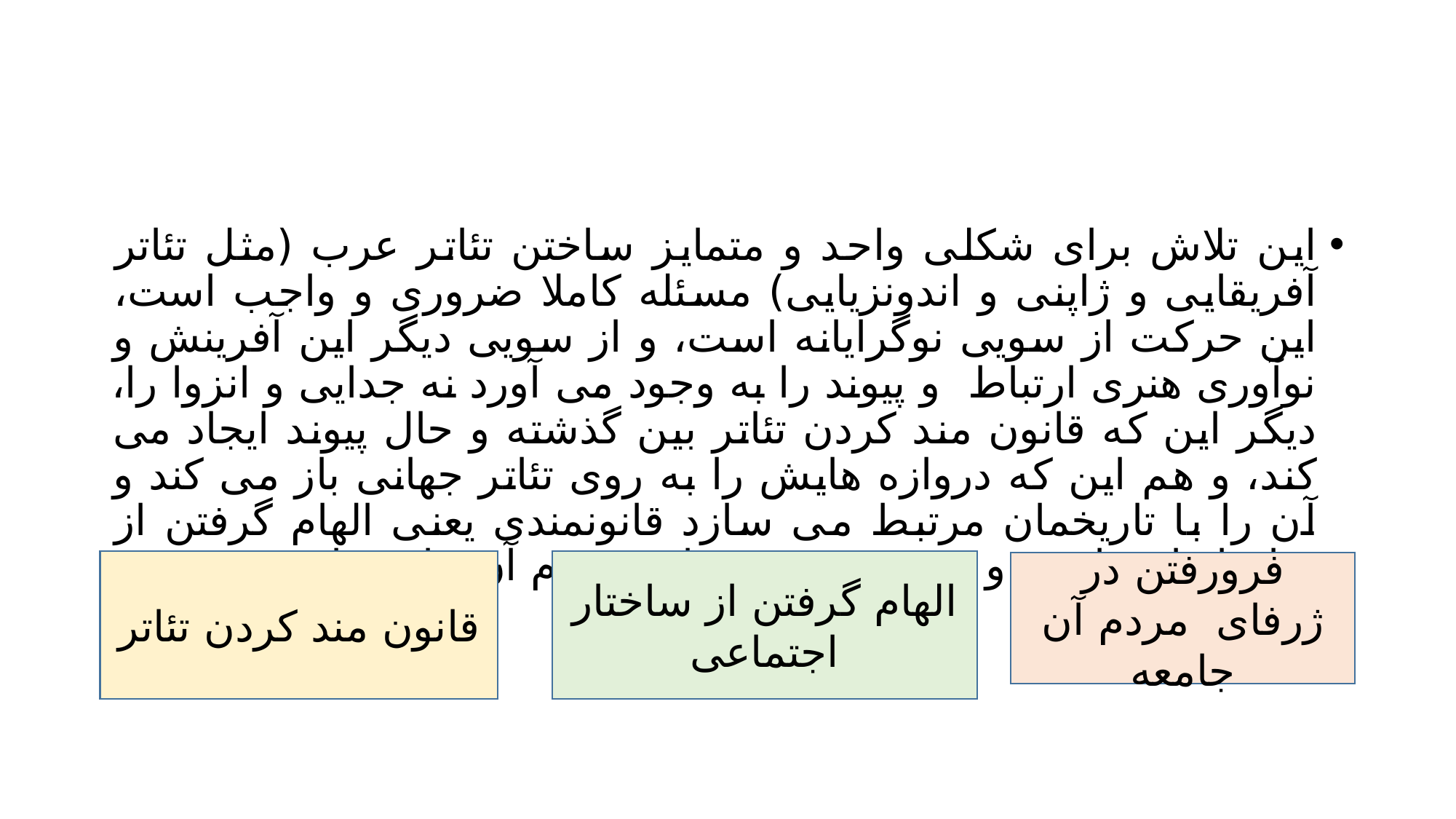

#
این تلاش برای شکلی واحد و متمایز ساختن تئاتر عرب (مثل تئاتر آفریقایی و ژاپنی و اندونزیایی) مسئله کاملا ضروری و واجب است، این حرکت از سویی نوگرایانه است، و از سویی دیگر این آفرینش و نوآوری هنری ارتباط  و پیوند را به وجود می آورد نه جدایی و انزوا را، دیگر این که قانون مند کردن تئاتر بین گذشته و حال پیوند ایجاد می کند، و هم این که دروازه هایش را به روی تئاتر جهانی باز می کند و آن را با تاریخمان مرتبط می سازد قانونمندی یعنی الهام گرفتن از ساختار اجتماعی  و فرورفتن در ژرفای  مردم آن جامعه است.
قانون مند کردن تئاتر
الهام گرفتن از ساختار اجتماعی
فرورفتن در ژرفای  مردم آن جامعه